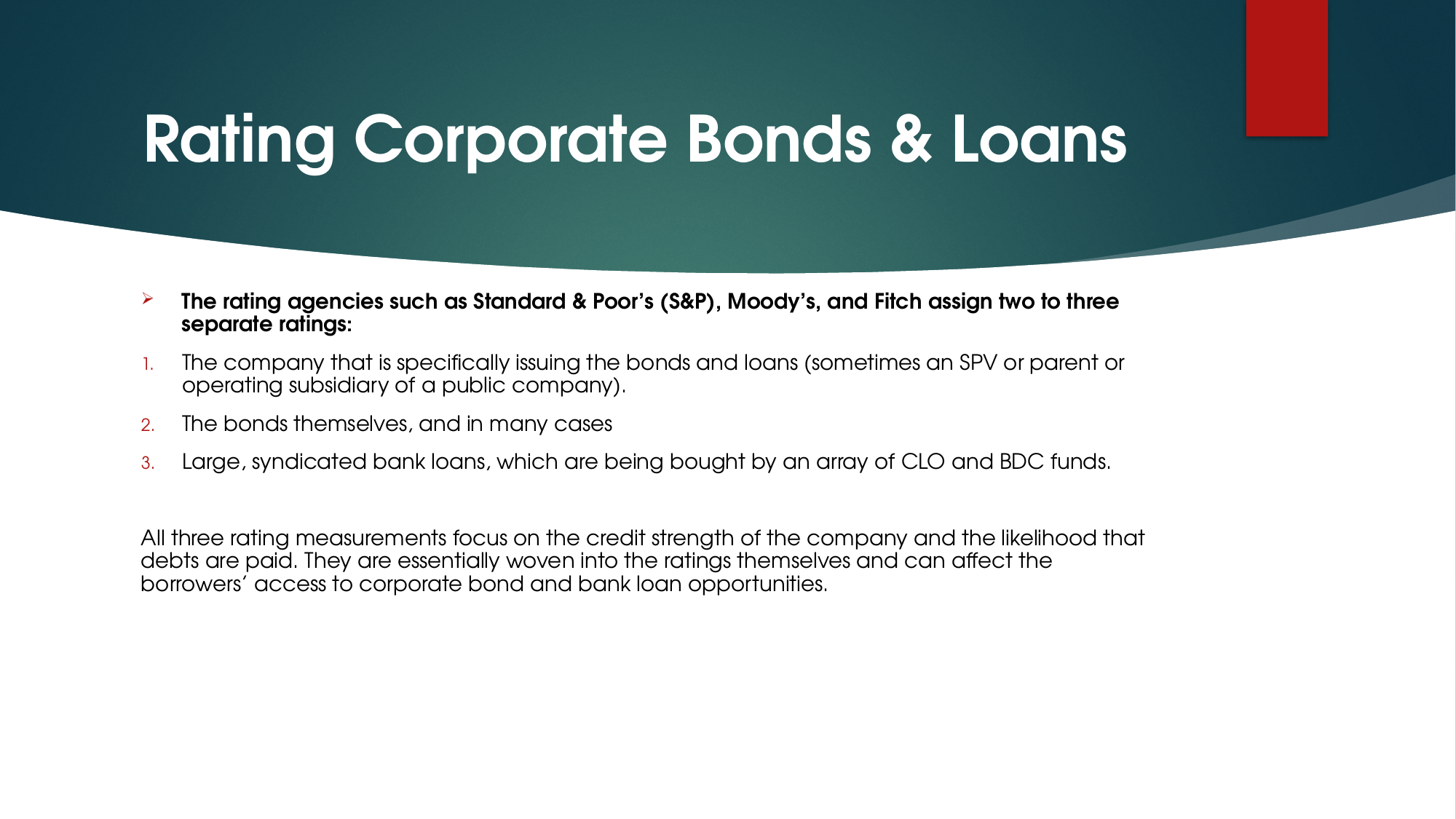

# Rating Corporate Bonds & Loans

The rating agencies such as Standard & Poor’s (S&P), Moody’s, and Fitch assign two to three separate ratings:
The company that is specifically issuing the bonds and loans (sometimes an SPV or parent or operating subsidiary of a public company).
The bonds themselves, and in many cases
Large, syndicated bank loans, which are being bought by an array of CLO and BDC funds.

All three rating measurements focus on the credit strength of the company and the likelihood that debts are paid. They are essentially woven into the ratings themselves and can affect the borrowers’ access to corporate bond and bank loan opportunities.